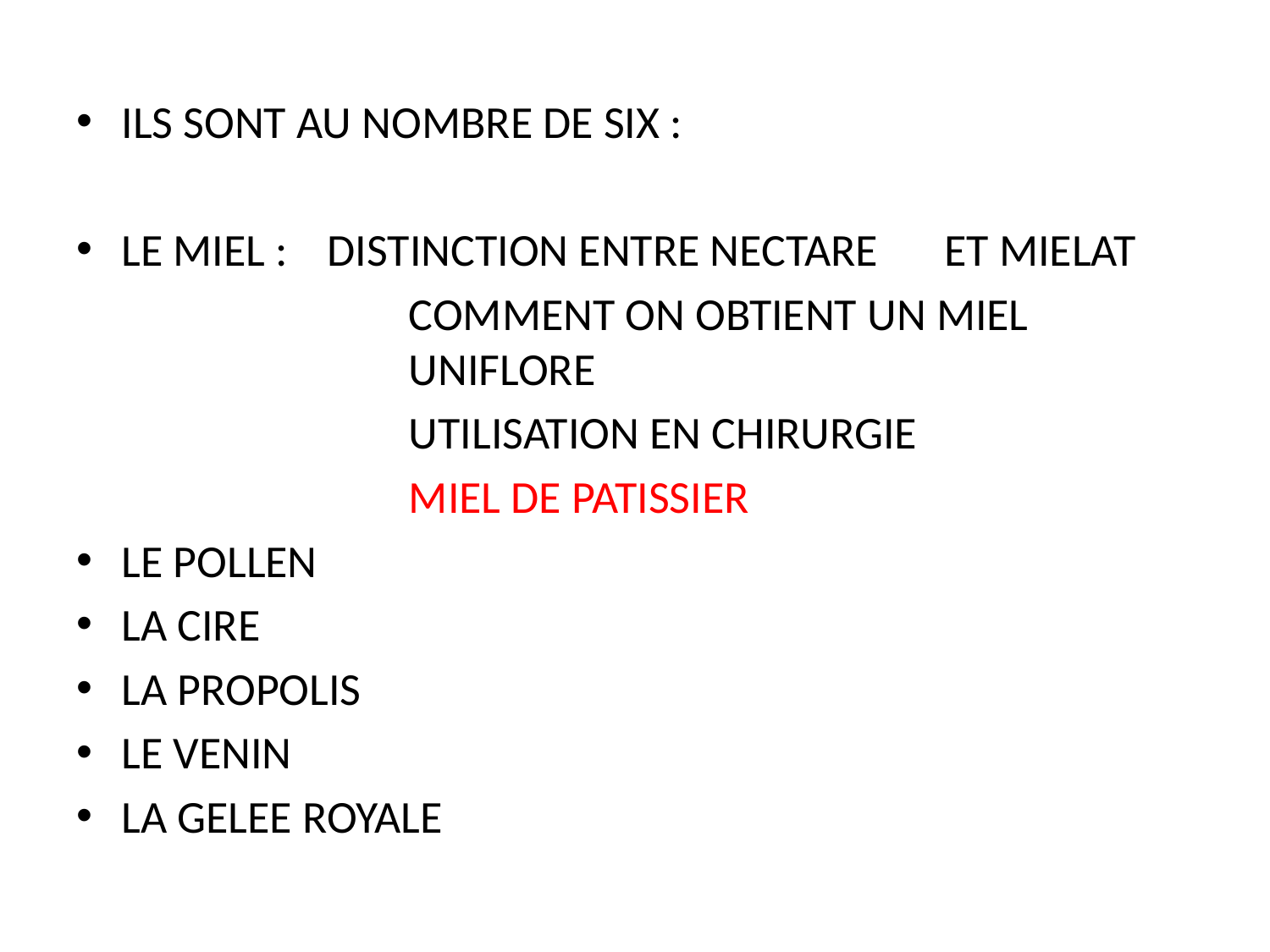

ILS SONT AU NOMBRE DE SIX :

LE MIEL :		DISTINCTION ENTRE NECTARE 				ET MIELAT
		COMMENT ON OBTIENT UN MIEL  	UNIFLORE
		UTILISATION EN CHIRURGIE
		MIEL DE PATISSIER
LE POLLEN
LA CIRE
LA PROPOLIS
LE VENIN
LA GELEE ROYALE